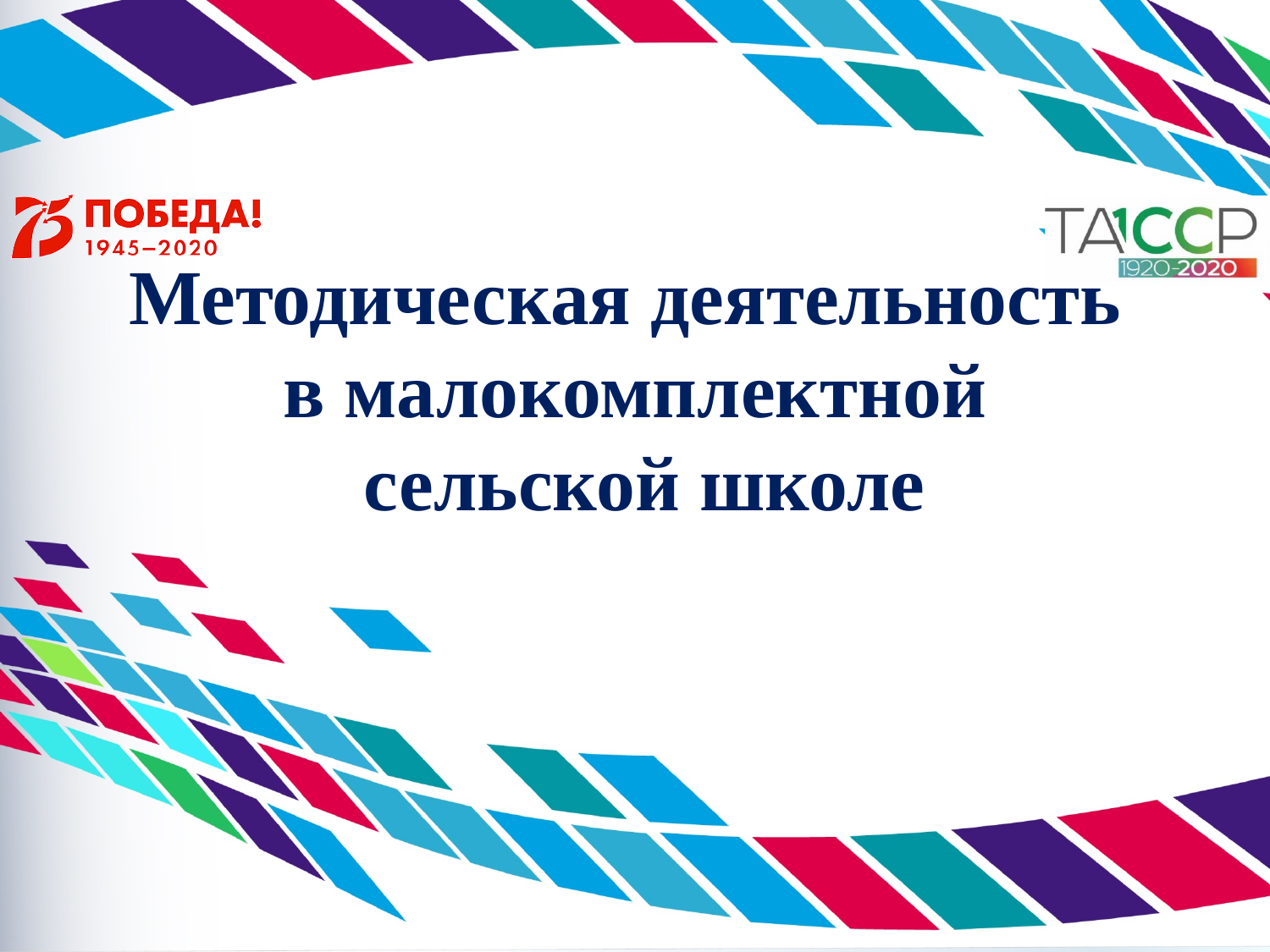

# Методическая деятельность в малокомплектной сельской школе